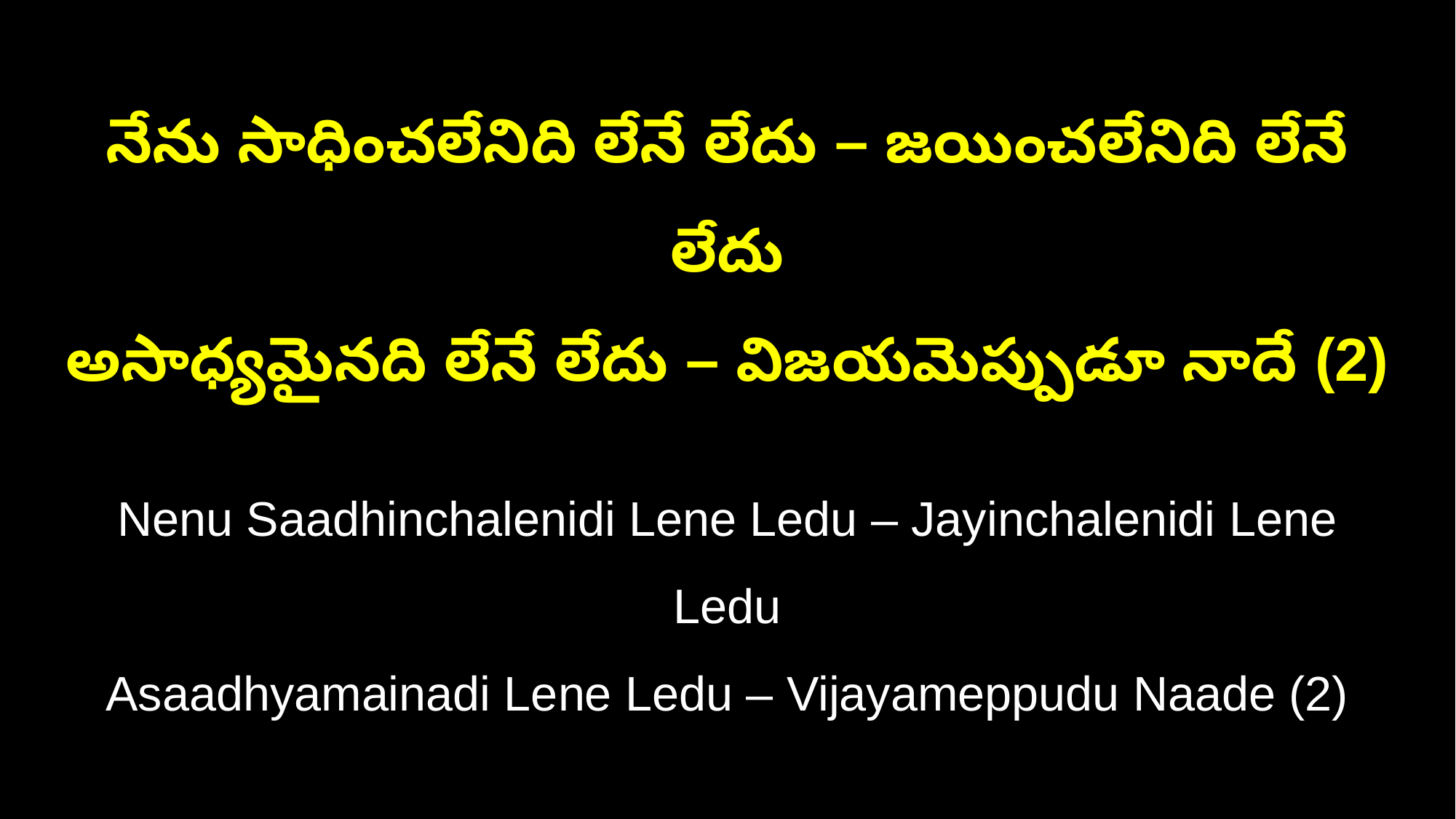

నేను సాధించలేనిది లేనే లేదు – జయించలేనిది లేనే లేదు
అసాధ్యమైనది లేనే లేదు – విజయమెప్పుడూ నాదే (2)
Nenu Saadhinchalenidi Lene Ledu – Jayinchalenidi Lene Ledu
Asaadhyamainadi Lene Ledu – Vijayameppudu Naade (2)